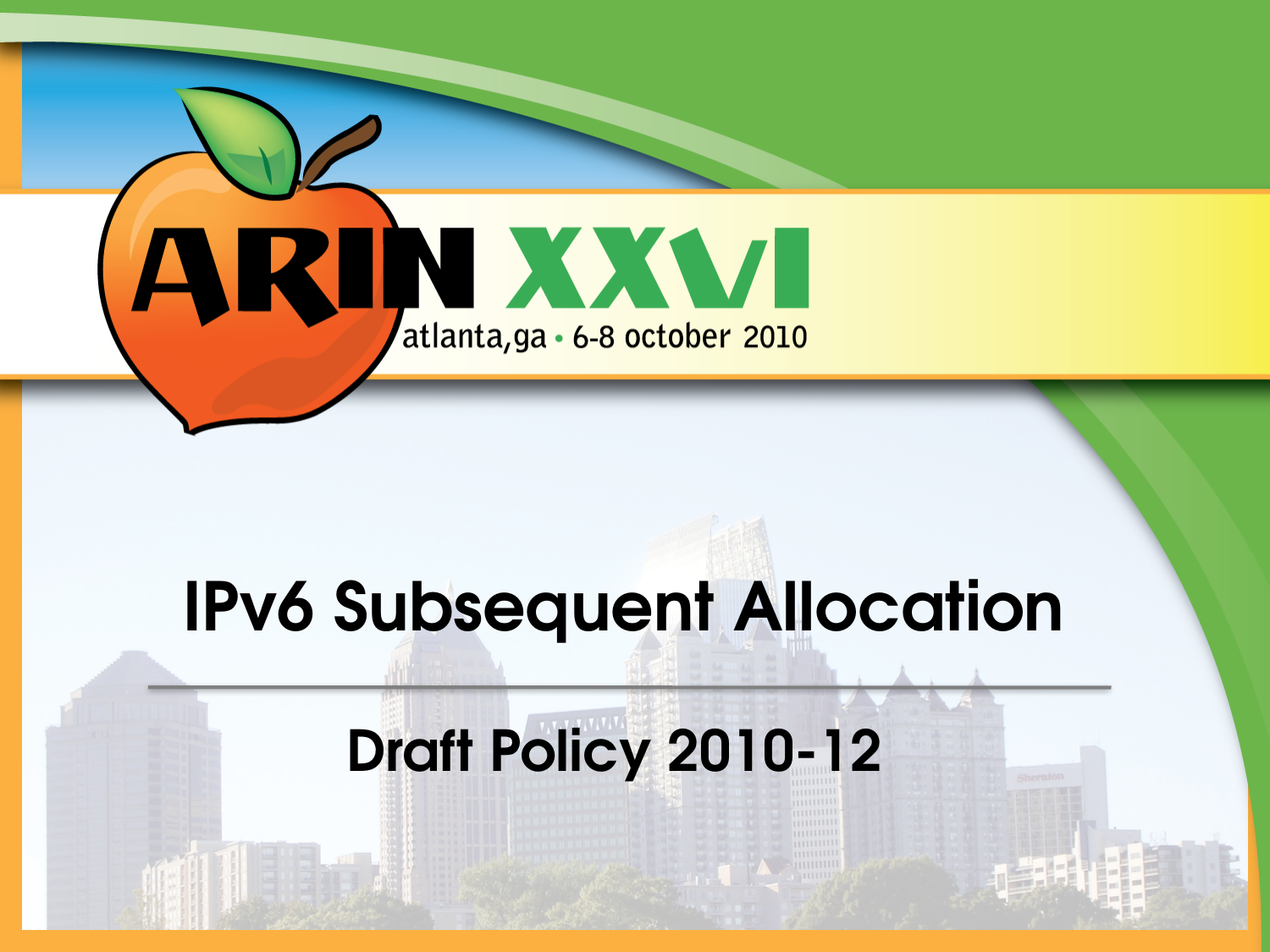

# IPv6 Subsequent Allocation
Draft Policy 2010-12